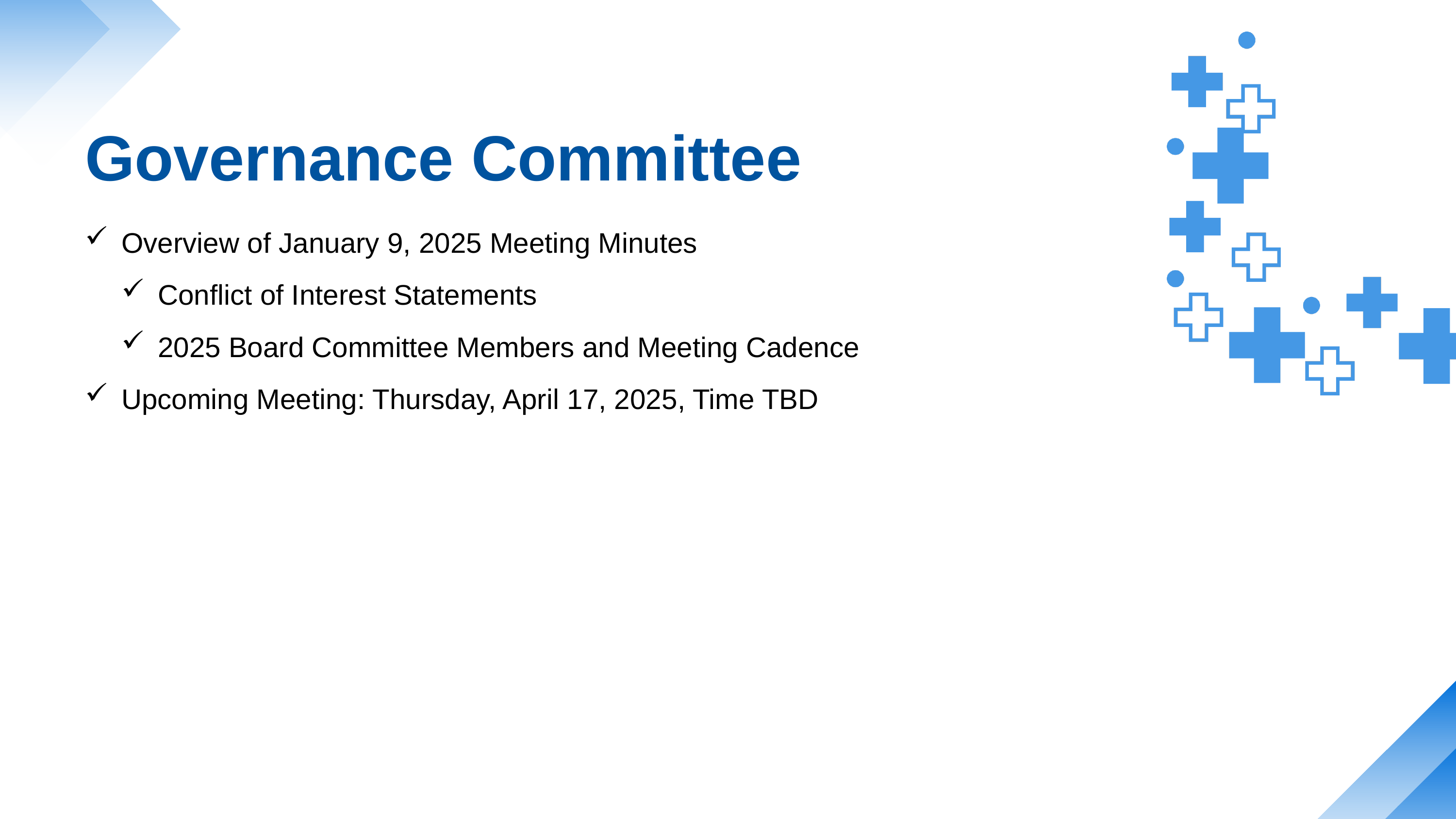

Governance Committee
Overview of January 9, 2025 Meeting Minutes
Conflict of Interest Statements
2025 Board Committee Members and Meeting Cadence
Upcoming Meeting: Thursday, April 17, 2025, Time TBD